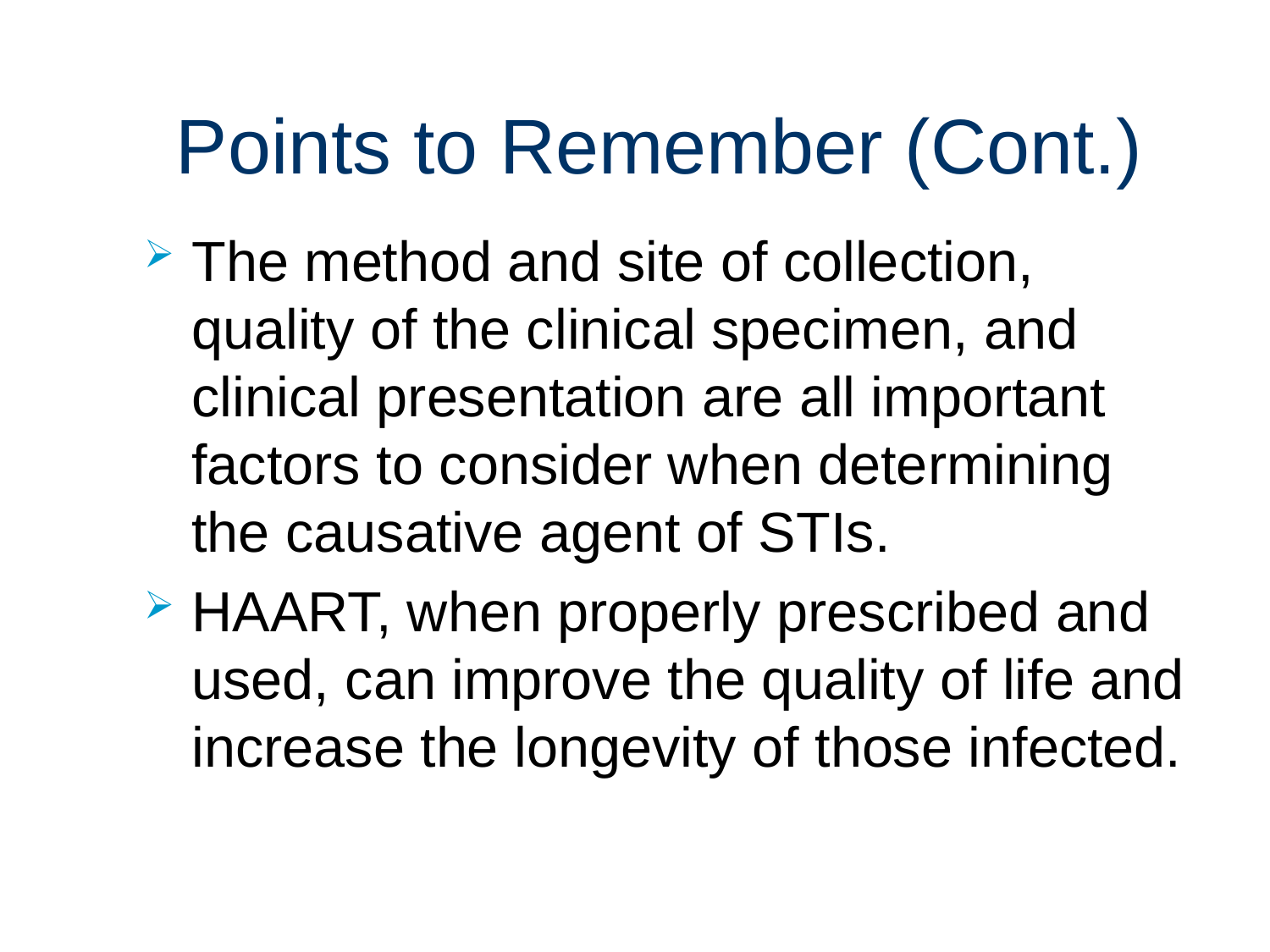

# Points to Remember (Cont.)
The method and site of collection, quality of the clinical specimen, and clinical presentation are all important factors to consider when determining the causative agent of STIs.
HAART, when properly prescribed and used, can improve the quality of life and increase the longevity of those infected.